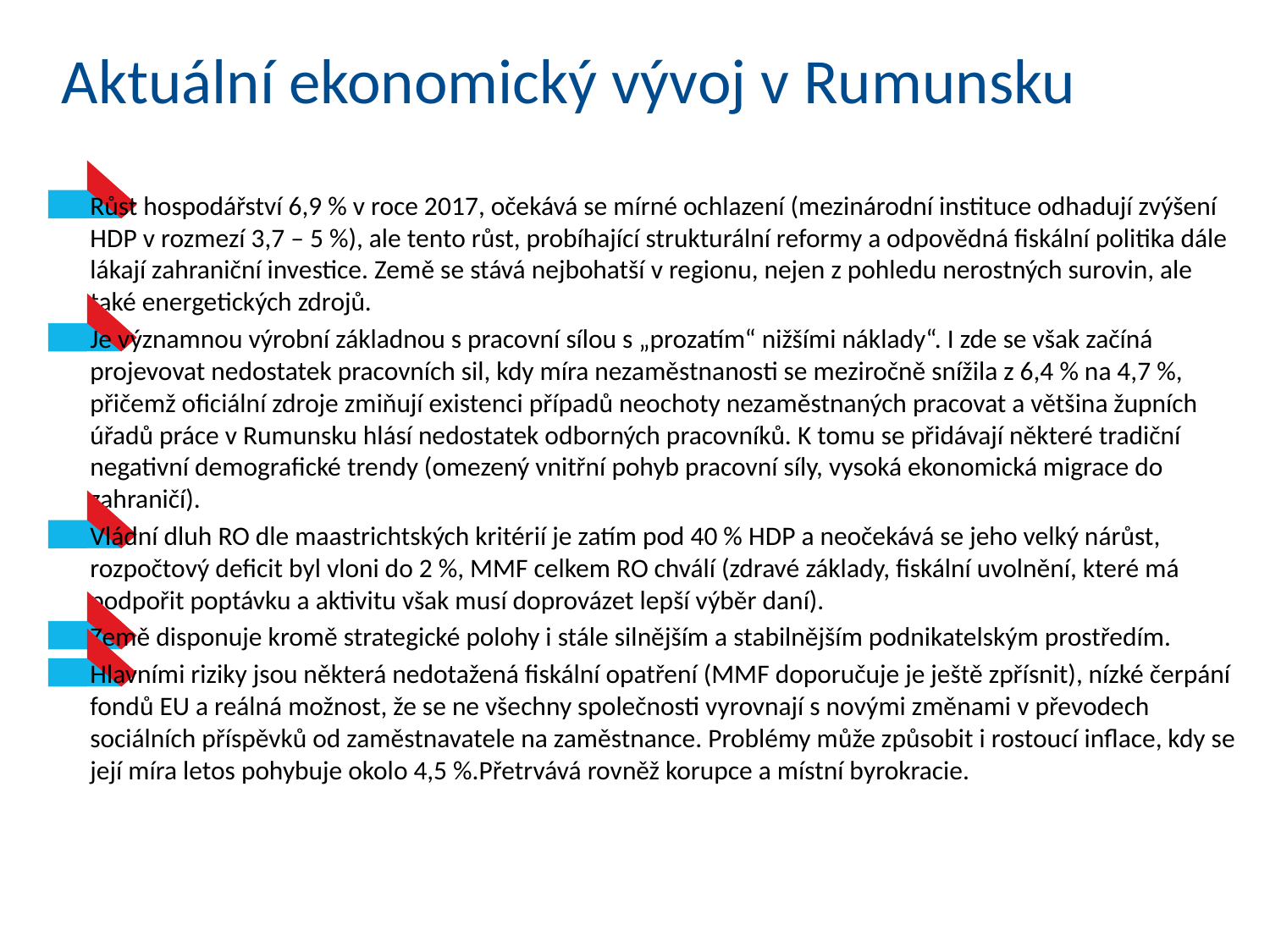

# Aktuální ekonomický vývoj v Rumunsku
Růst hospodářství 6,9 % v roce 2017, očekává se mírné ochlazení (mezinárodní instituce odhadují zvýšení HDP v rozmezí 3,7 – 5 %), ale tento růst, probíhající strukturální reformy a odpovědná fiskální politika dále lákají zahraniční investice. Země se stává nejbohatší v regionu, nejen z pohledu nerostných surovin, ale také energetických zdrojů.
Je významnou výrobní základnou s pracovní sílou s „prozatím“ nižšími náklady“. I zde se však začíná projevovat nedostatek pracovních sil, kdy míra nezaměstnanosti se meziročně snížila z 6,4 % na 4,7 %, přičemž oficiální zdroje zmiňují existenci případů neochoty nezaměstnaných pracovat a většina župních úřadů práce v Rumunsku hlásí nedostatek odborných pracovníků. K tomu se přidávají některé tradiční negativní demografické trendy (omezený vnitřní pohyb pracovní síly, vysoká ekonomická migrace do zahraničí).
Vládní dluh RO dle maastrichtských kritérií je zatím pod 40 % HDP a neočekává se jeho velký nárůst, rozpočtový deficit byl vloni do 2 %, MMF celkem RO chválí (zdravé základy, fiskální uvolnění, které má podpořit poptávku a aktivitu však musí doprovázet lepší výběr daní).
Země disponuje kromě strategické polohy i stále silnějším a stabilnějším podnikatelským prostředím.
Hlavními riziky jsou některá nedotažená fiskální opatření (MMF doporučuje je ještě zpřísnit), nízké čerpání fondů EU a reálná možnost, že se ne všechny společnosti vyrovnají s novými změnami v převodech sociálních příspěvků od zaměstnavatele na zaměstnance. Problémy může způsobit i rostoucí inflace, kdy se její míra letos pohybuje okolo 4,5 %.Přetrvává rovněž korupce a místní byrokracie.